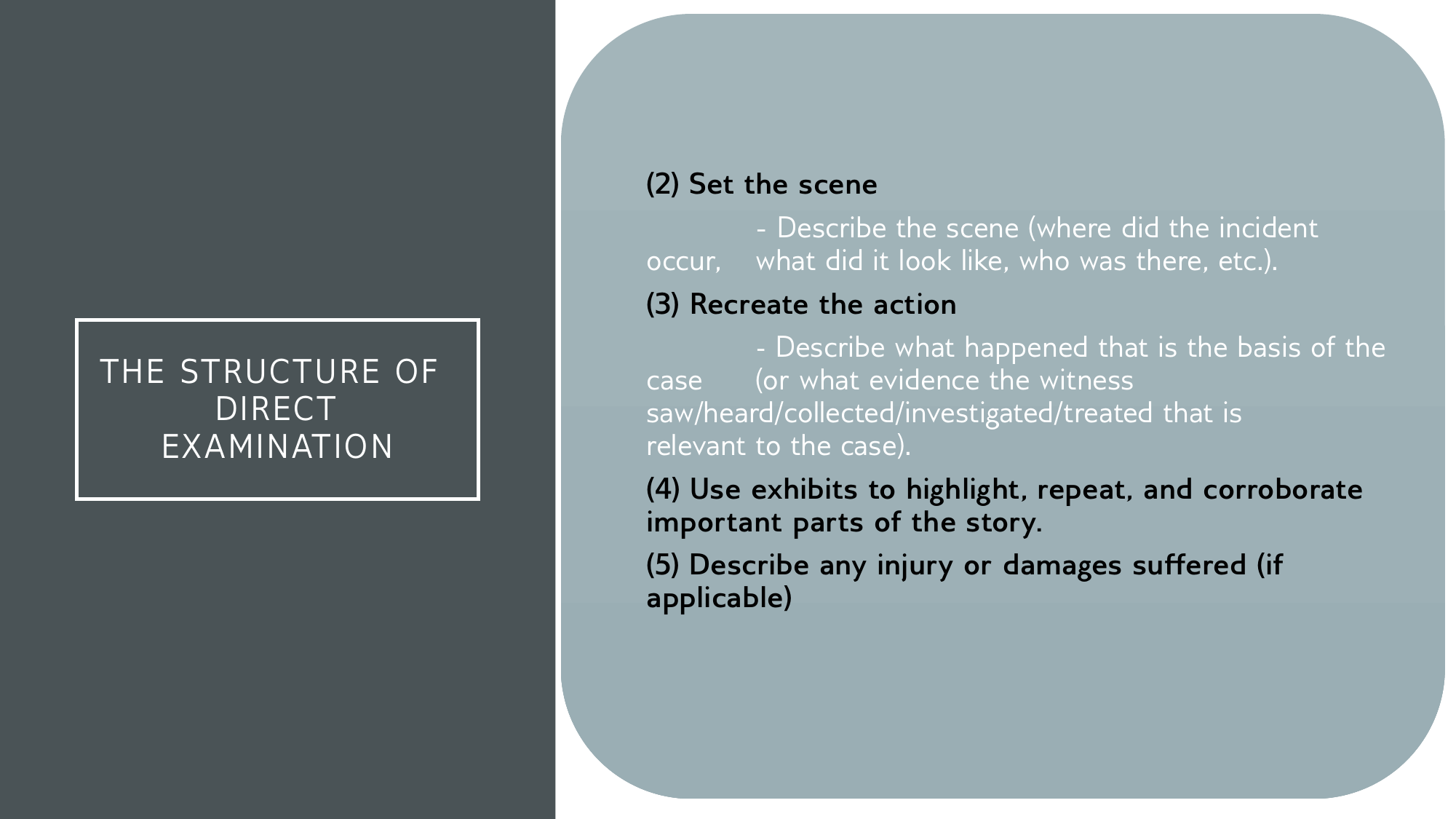

(2) Set the scene
	- Describe the scene (where did the incident occur, 	what did it look like, who was there, etc.).
(3) Recreate the action
	- Describe what happened that is the basis of the case 	(or what evidence the witness  	saw/heard/collected/investigated/treated that is 	relevant to the case).
(4) Use exhibits to highlight, repeat, and corroborate important parts of the story.
(5) Describe any injury or damages suffered (if applicable)

# The structure of Direct Examination